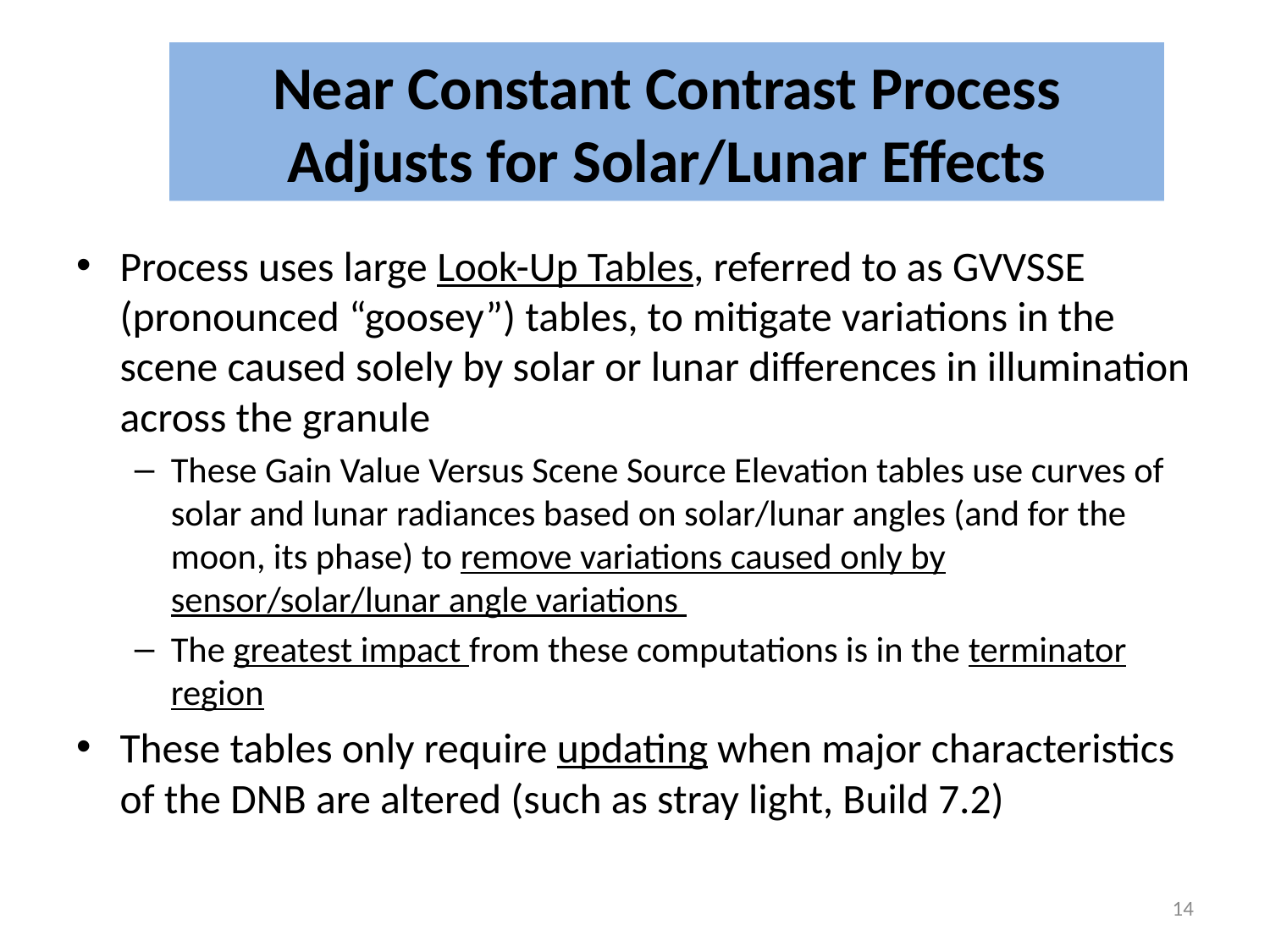

# Near Constant Contrast Process Adjusts for Solar/Lunar Effects
Process uses large Look-Up Tables, referred to as GVVSSE (pronounced “goosey”) tables, to mitigate variations in the scene caused solely by solar or lunar differences in illumination across the granule
These Gain Value Versus Scene Source Elevation tables use curves of solar and lunar radiances based on solar/lunar angles (and for the moon, its phase) to remove variations caused only by sensor/solar/lunar angle variations
The greatest impact from these computations is in the terminator region
These tables only require updating when major characteristics of the DNB are altered (such as stray light, Build 7.2)
14